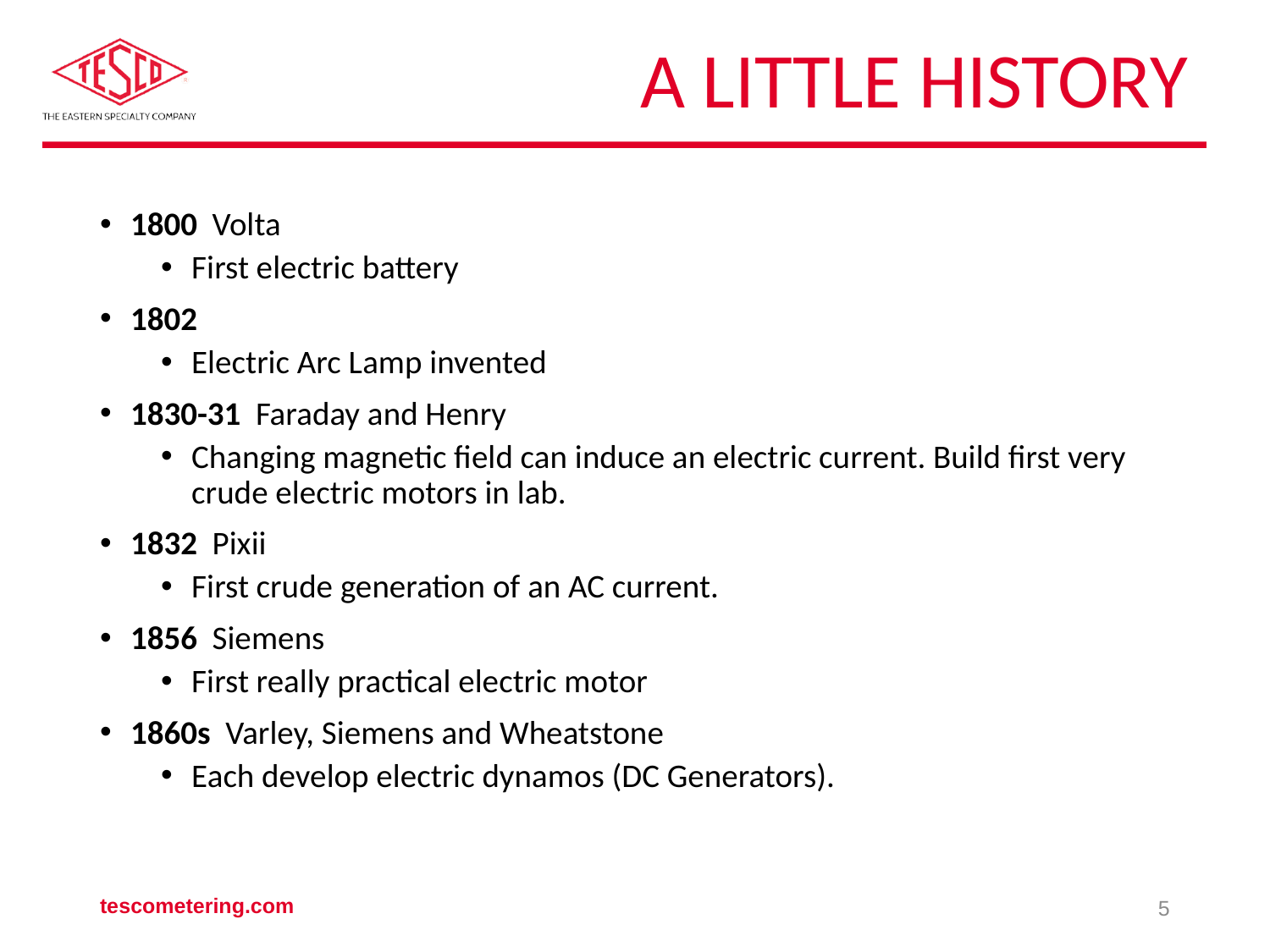

# A Little History
1800  Volta
First electric battery
1802
Electric Arc Lamp invented
1830-31  Faraday and Henry
Changing magnetic field can induce an electric current. Build first very crude electric motors in lab.
1832  Pixii
First crude generation of an AC current.
1856  Siemens
First really practical electric motor
1860s  Varley, Siemens and Wheatstone
Each develop electric dynamos (DC Generators).

tescometering.com
5